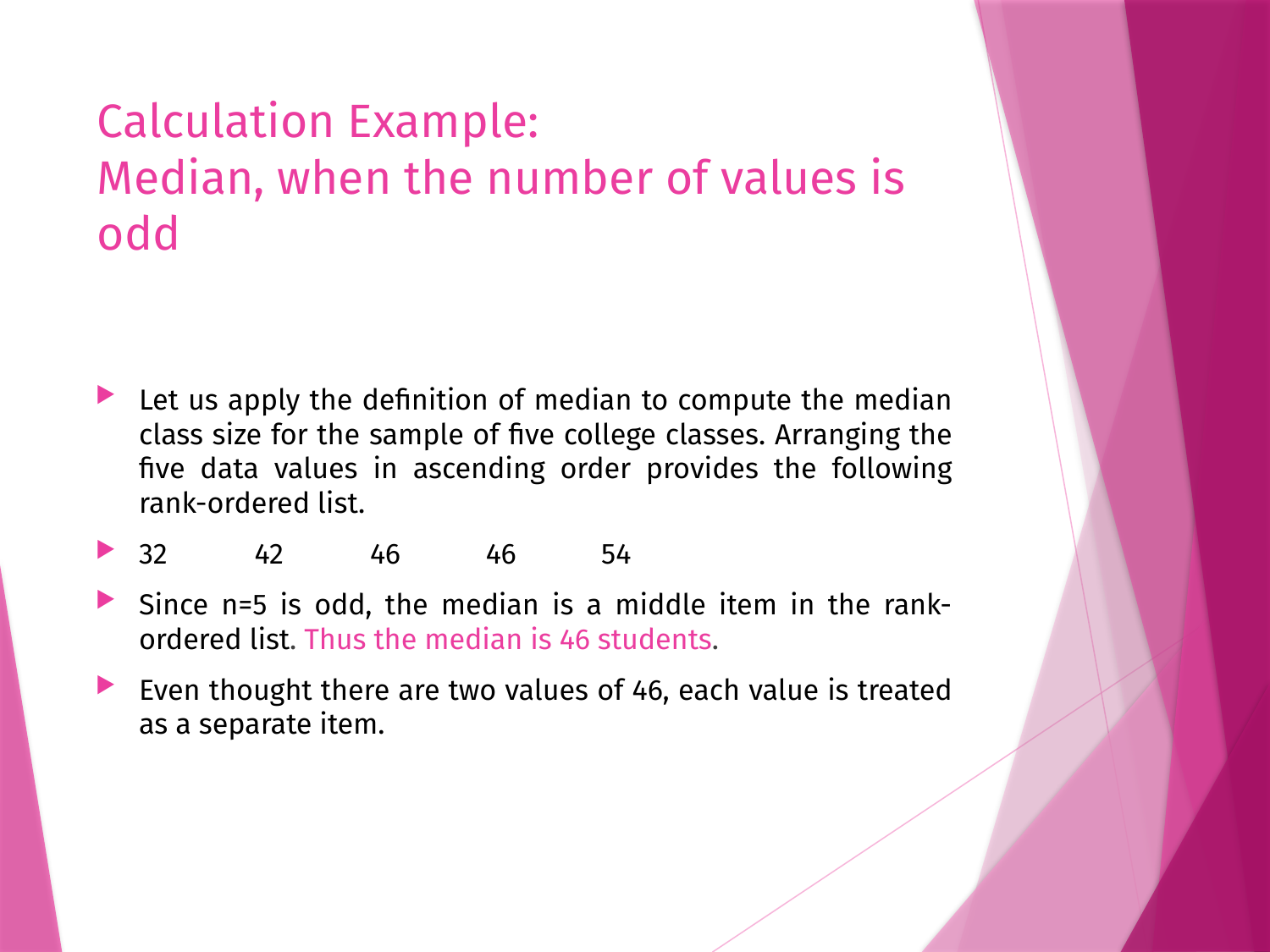

# Calculation Example: Median, when the number of values is odd
Let us apply the definition of median to compute the median class size for the sample of five college classes. Arranging the five data values in ascending order provides the following rank-ordered list.
32	42	46	46	54
Since n=5 is odd, the median is a middle item in the rank-ordered list. Thus the median is 46 students.
Even thought there are two values of 46, each value is treated as a separate item.